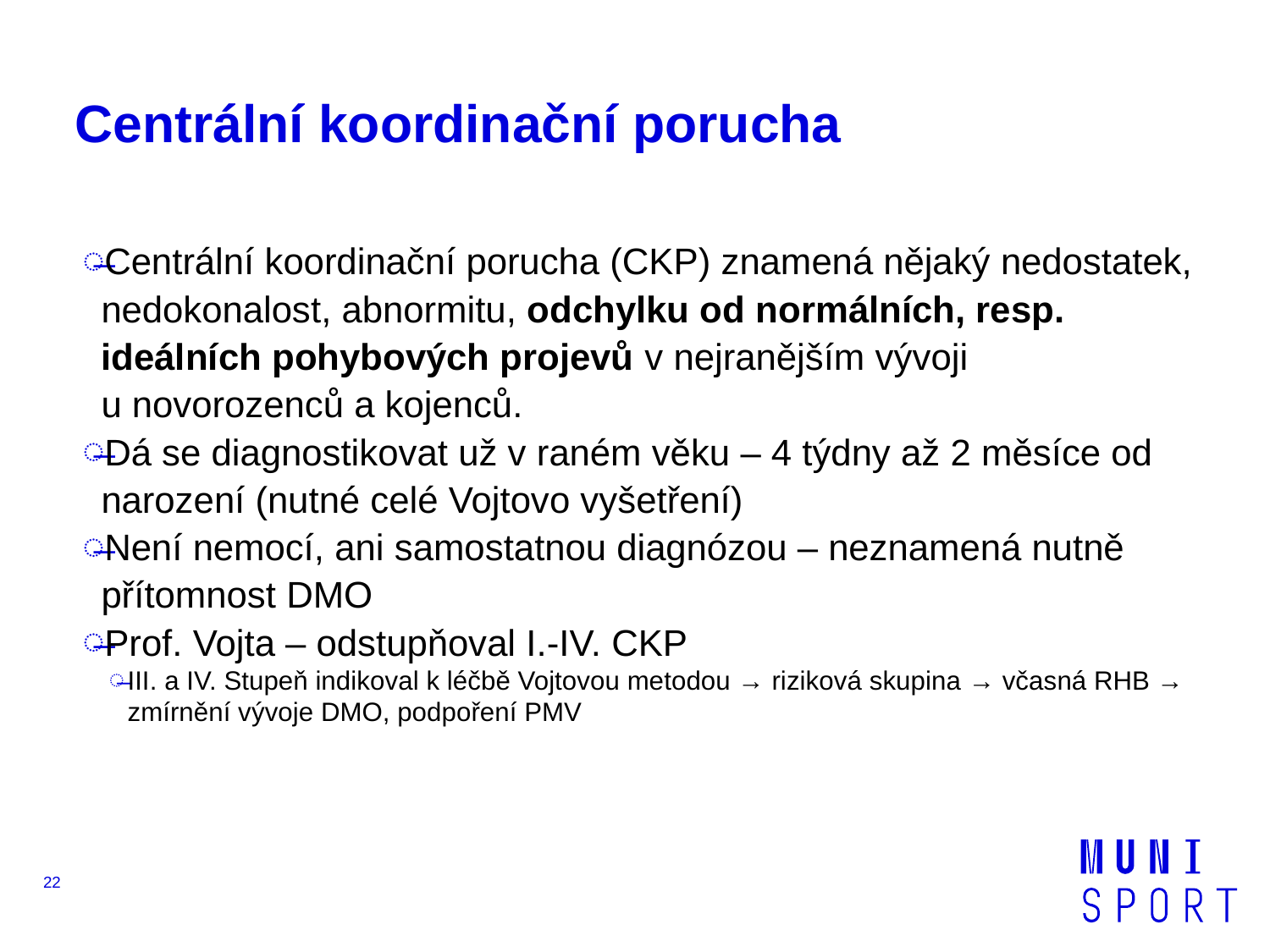

# Centrální koordinační porucha
Centrální koordinační porucha (CKP) znamená nějaký nedostatek, nedokonalost, abnormitu, odchylku od normálních, resp. ideálních pohybových projevů v nejranějším vývoji u novorozenců a kojenců.
Dá se diagnostikovat už v raném věku – 4 týdny až 2 měsíce od narození (nutné celé Vojtovo vyšetření)
Není nemocí, ani samostatnou diagnózou – neznamená nutně přítomnost DMO
Prof. Vojta – odstupňoval I.-IV. CKP
III. a IV. Stupeň indikoval k léčbě Vojtovou metodou → riziková skupina → včasná RHB → zmírnění vývoje DMO, podpoření PMV
22